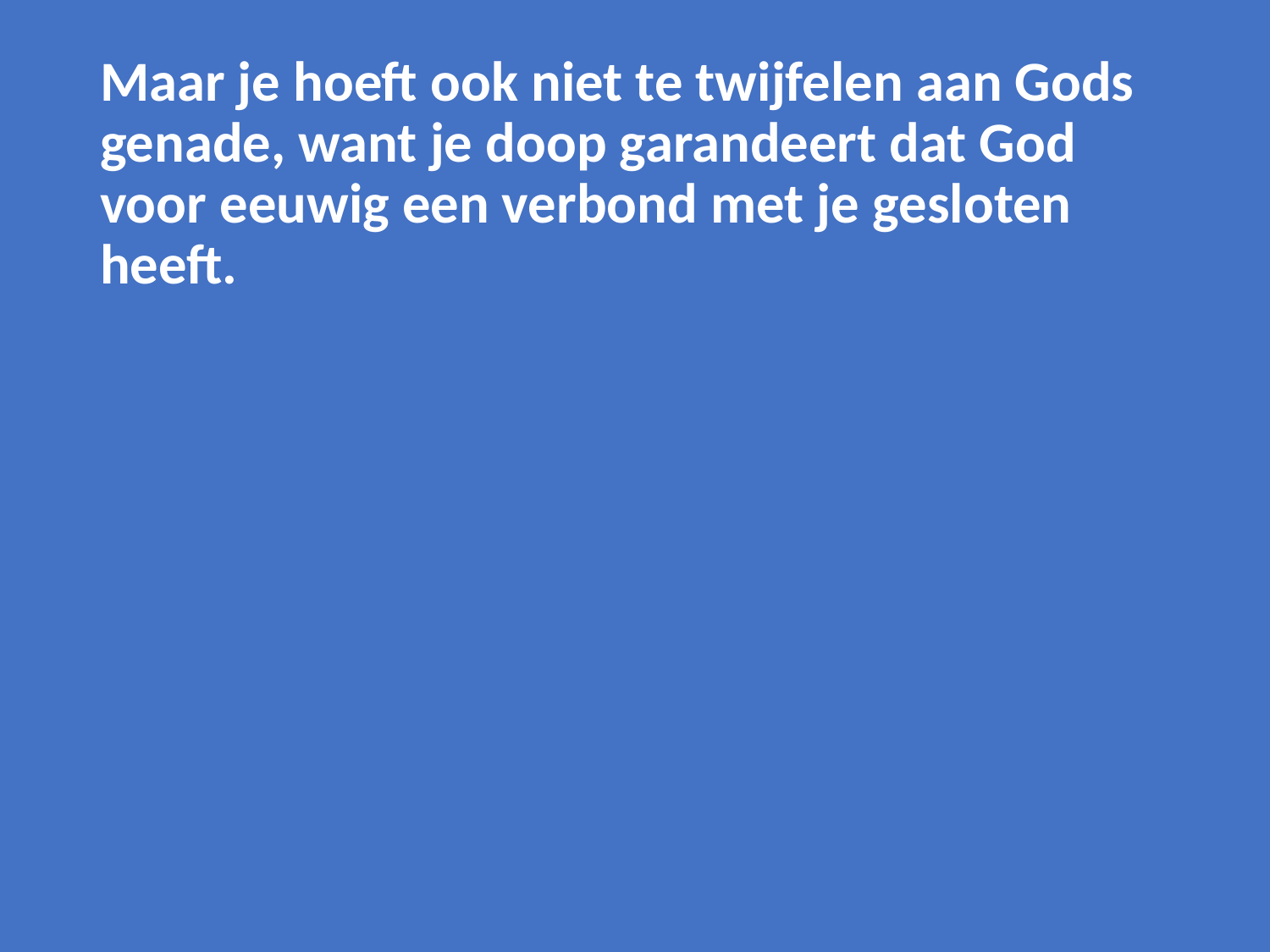

Maar je hoeft ook niet te twijfelen aan Gods genade, want je doop garandeert dat God voor eeuwig een verbond met je gesloten heeft.